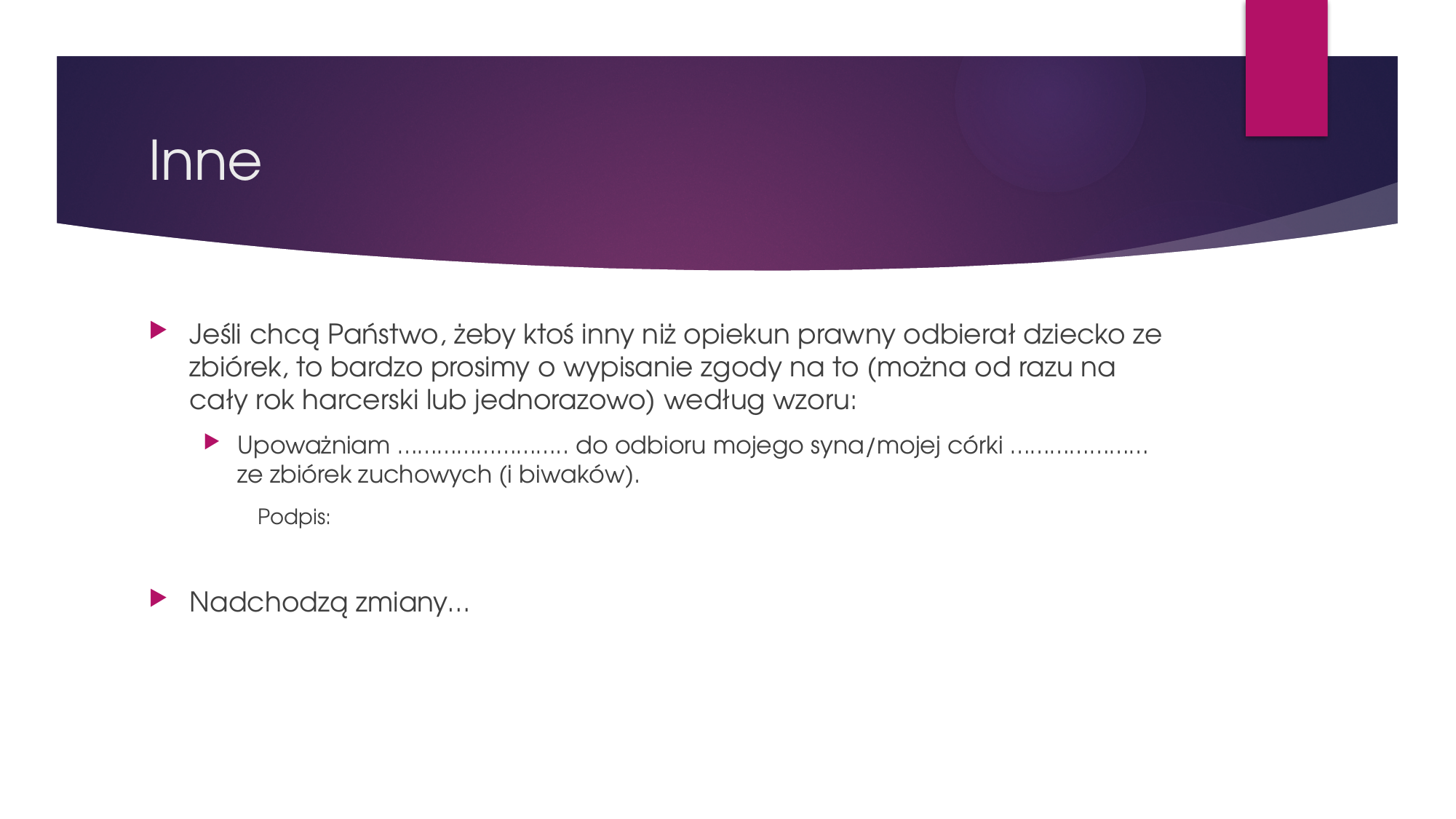

# Inne
Jeśli chcą Państwo, żeby ktoś inny niż opiekun prawny odbierał dziecko ze zbiórek, to bardzo prosimy o wypisanie zgody na to (można od razu na cały rok harcerski lub jednorazowo) według wzoru:
Upoważniam …………………….. do odbioru mojego syna/mojej córki ………………… ze zbiórek zuchowych (i biwaków).
Podpis:

Nadchodzą zmiany…